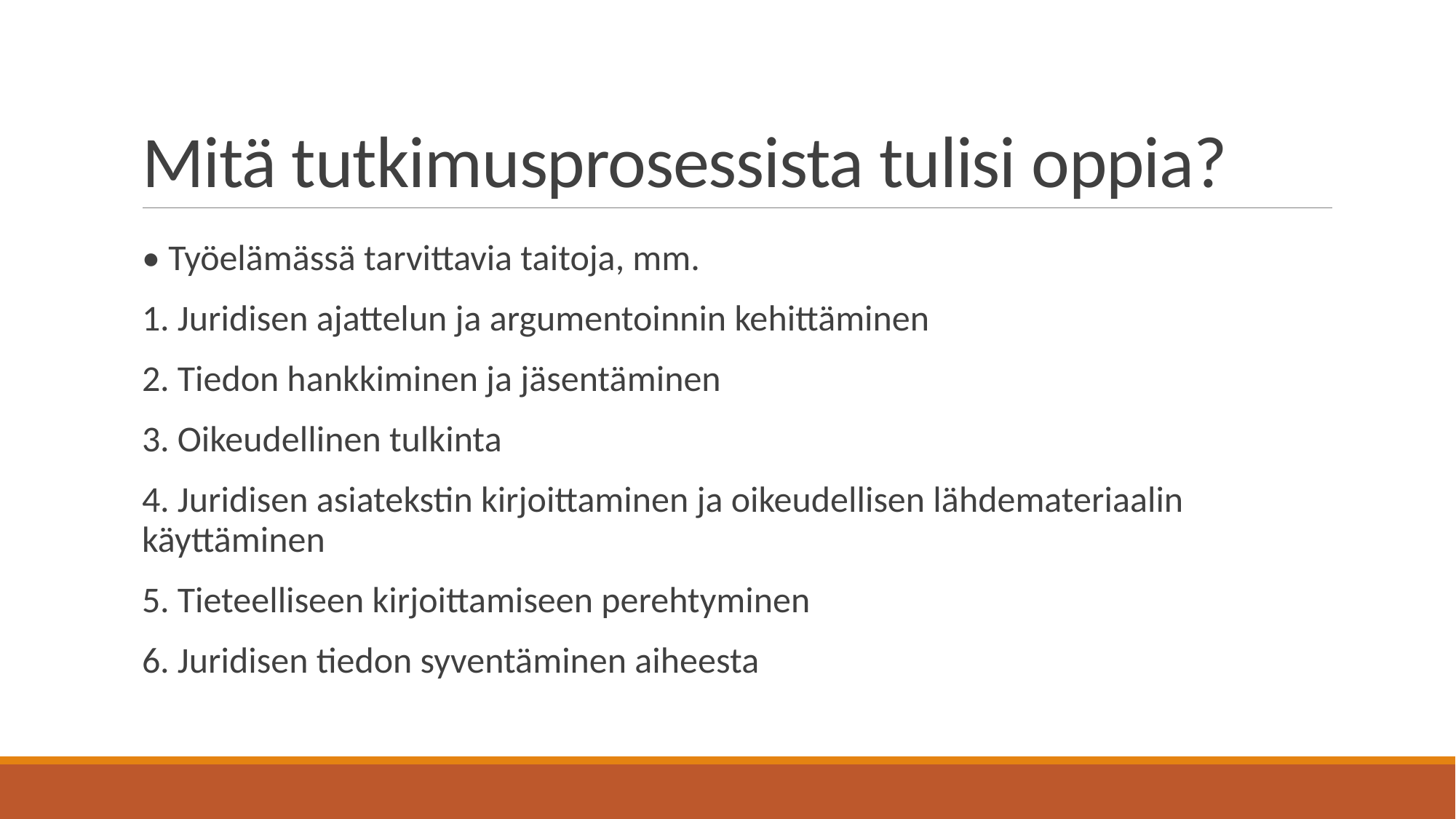

# Mitä tutkimusprosessista tulisi oppia?
• Työelämässä tarvittavia taitoja, mm.
1. Juridisen ajattelun ja argumentoinnin kehittäminen
2. Tiedon hankkiminen ja jäsentäminen
3. Oikeudellinen tulkinta
4. Juridisen asiatekstin kirjoittaminen ja oikeudellisen lähdemateriaalin käyttäminen
5. Tieteelliseen kirjoittamiseen perehtyminen
6. Juridisen tiedon syventäminen aiheesta